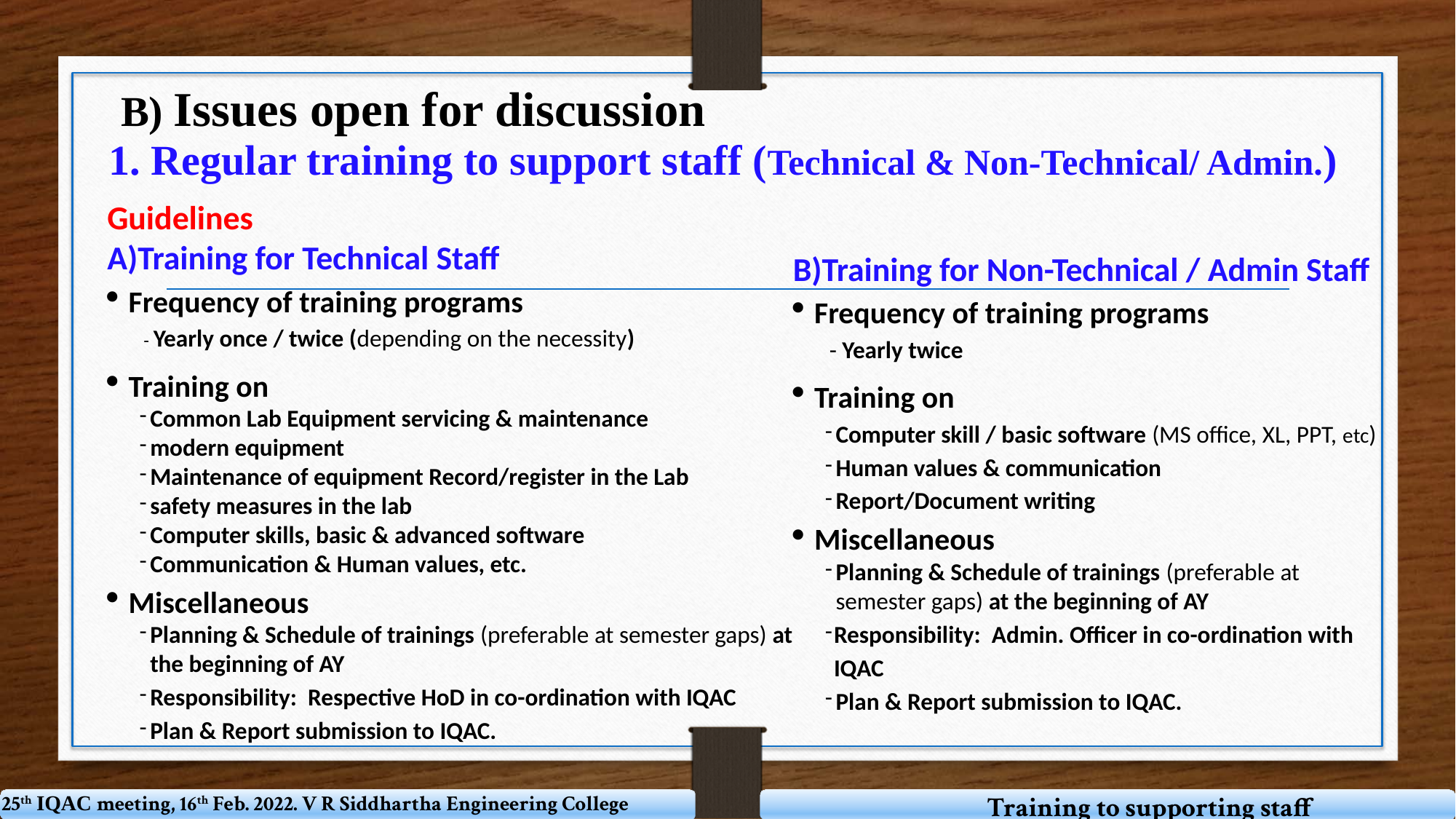

B) Issues open for discussion
1. Regular training to support staff (Technical & Non-Technical/ Admin.)
Guidelines
A)Training for Technical Staff
Frequency of training programs
 - Yearly once / twice (depending on the necessity)
Training on
Common Lab Equipment servicing & maintenance
modern equipment
Maintenance of equipment Record/register in the Lab
safety measures in the lab
Computer skills, basic & advanced software
Communication & Human values, etc.
Miscellaneous
Planning & Schedule of trainings (preferable at semester gaps) at the beginning of AY
Responsibility:  Respective HoD in co-ordination with IQAC
Plan & Report submission to IQAC.
B)Training for Non-Technical / Admin Staff
Frequency of training programs
 - Yearly twice
Training on
Computer skill / basic software (MS office, XL, PPT, etc)
Human values & communication
Report/Document writing
Miscellaneous
Planning & Schedule of trainings (preferable at semester gaps) at the beginning of AY
Responsibility:  Admin. Officer in co-ordination with IQAC
Plan & Report submission to IQAC.
25th IQAC meeting, 16th Feb. 2022. V R Siddhartha Engineering College
                                             Training to supporting staff